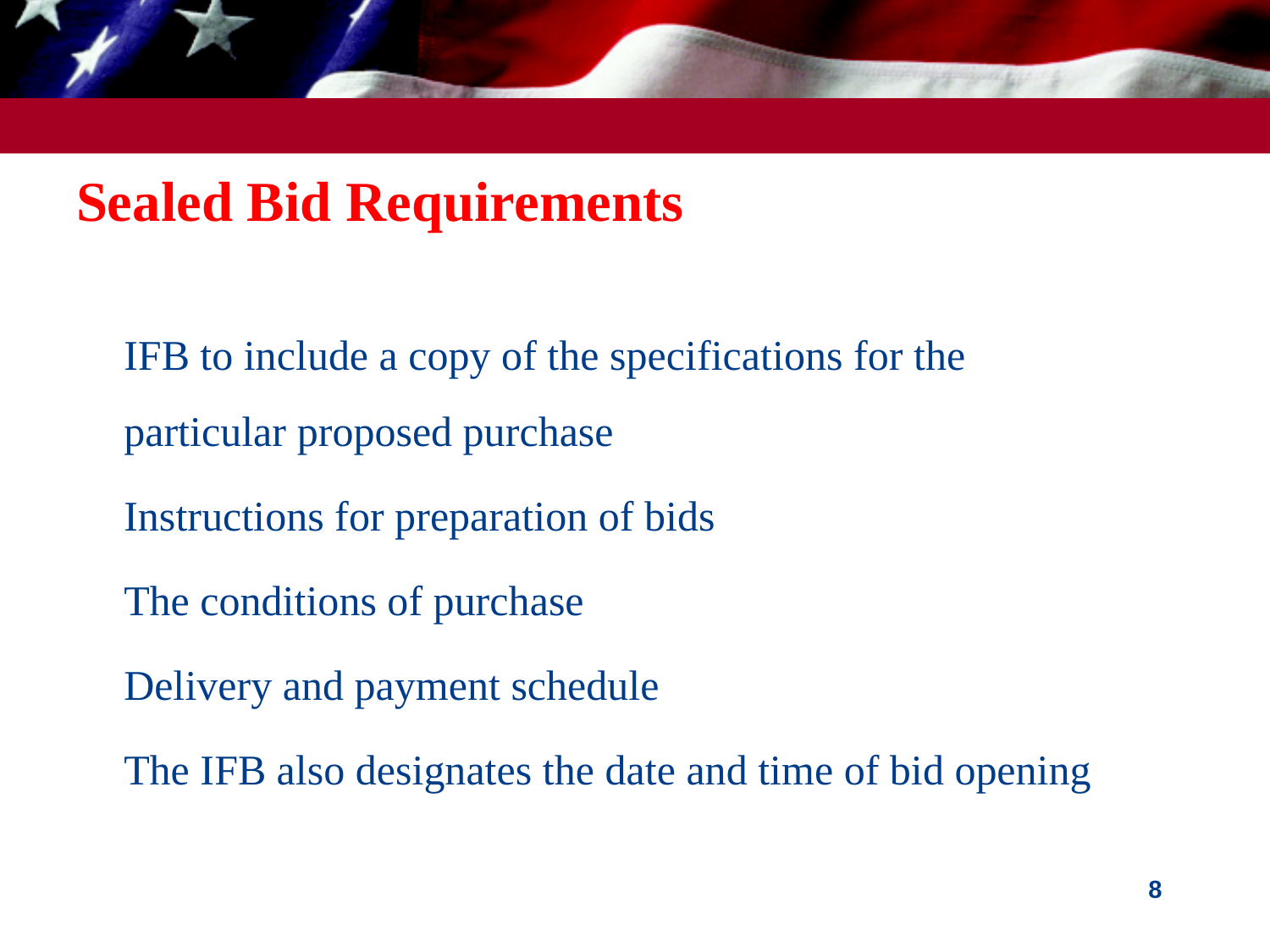

# Sealed Bid Requirements
IFB to include a copy of the specifications for the particular proposed purchase
Instructions for preparation of bids
The conditions of purchase
Delivery and payment schedule
The IFB also designates the date and time of bid opening

8